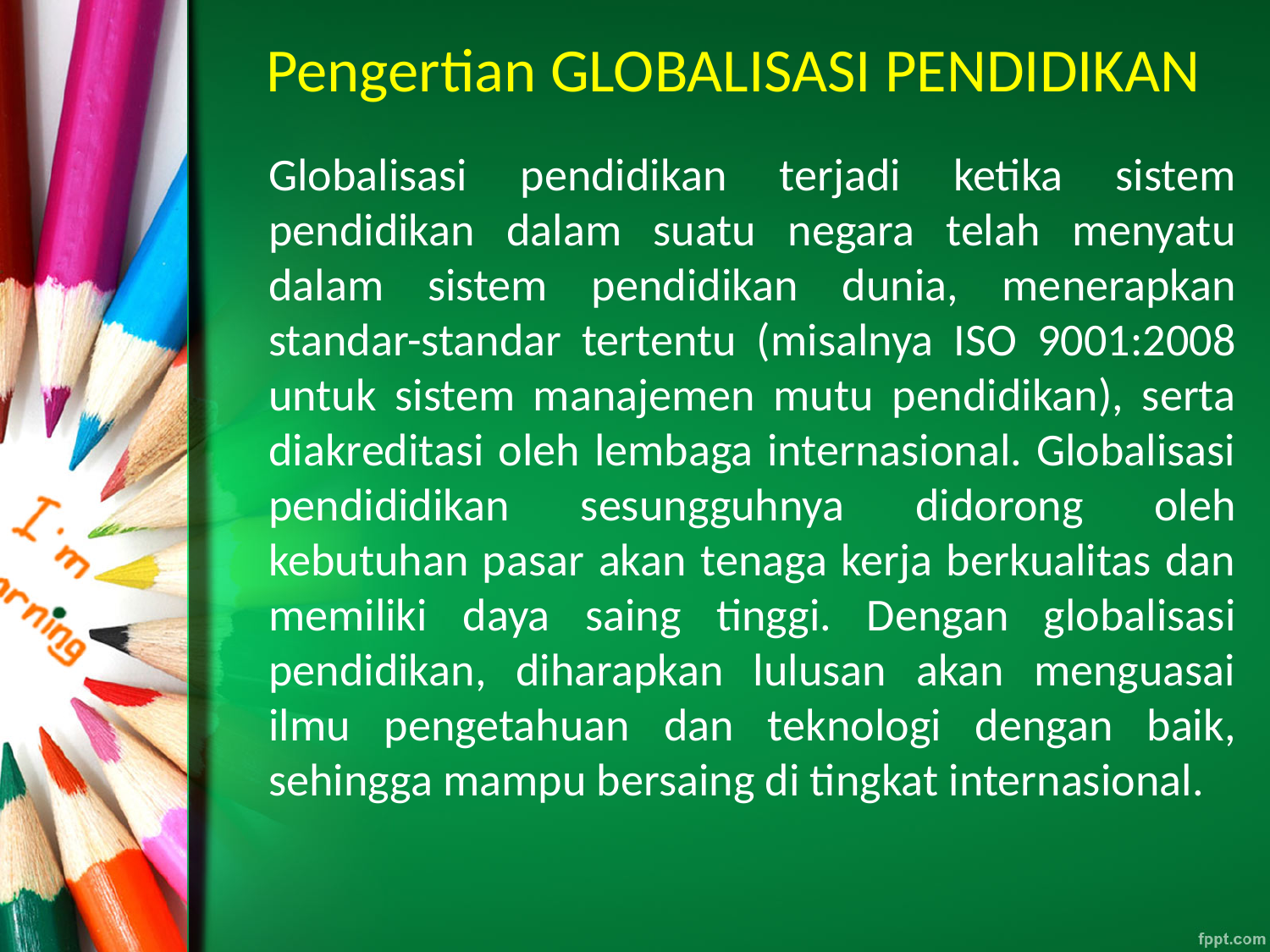

# Pengertian GLOBALISASI PENDIDIKAN
	Globalisasi pendidikan terjadi ketika sistem pendidikan dalam suatu negara telah menyatu dalam sistem pendidikan dunia, menerapkan standar-standar tertentu (misalnya ISO 9001:2008 untuk sistem manajemen mutu pendidikan), serta diakreditasi oleh lembaga internasional. Globalisasi pendididikan sesungguhnya didorong oleh kebutuhan pasar akan tenaga kerja berkualitas dan memiliki daya saing tinggi. Dengan globalisasi pendidikan, diharapkan lulusan akan menguasai ilmu pengetahuan dan teknologi dengan baik, sehingga mampu bersaing di tingkat internasional.